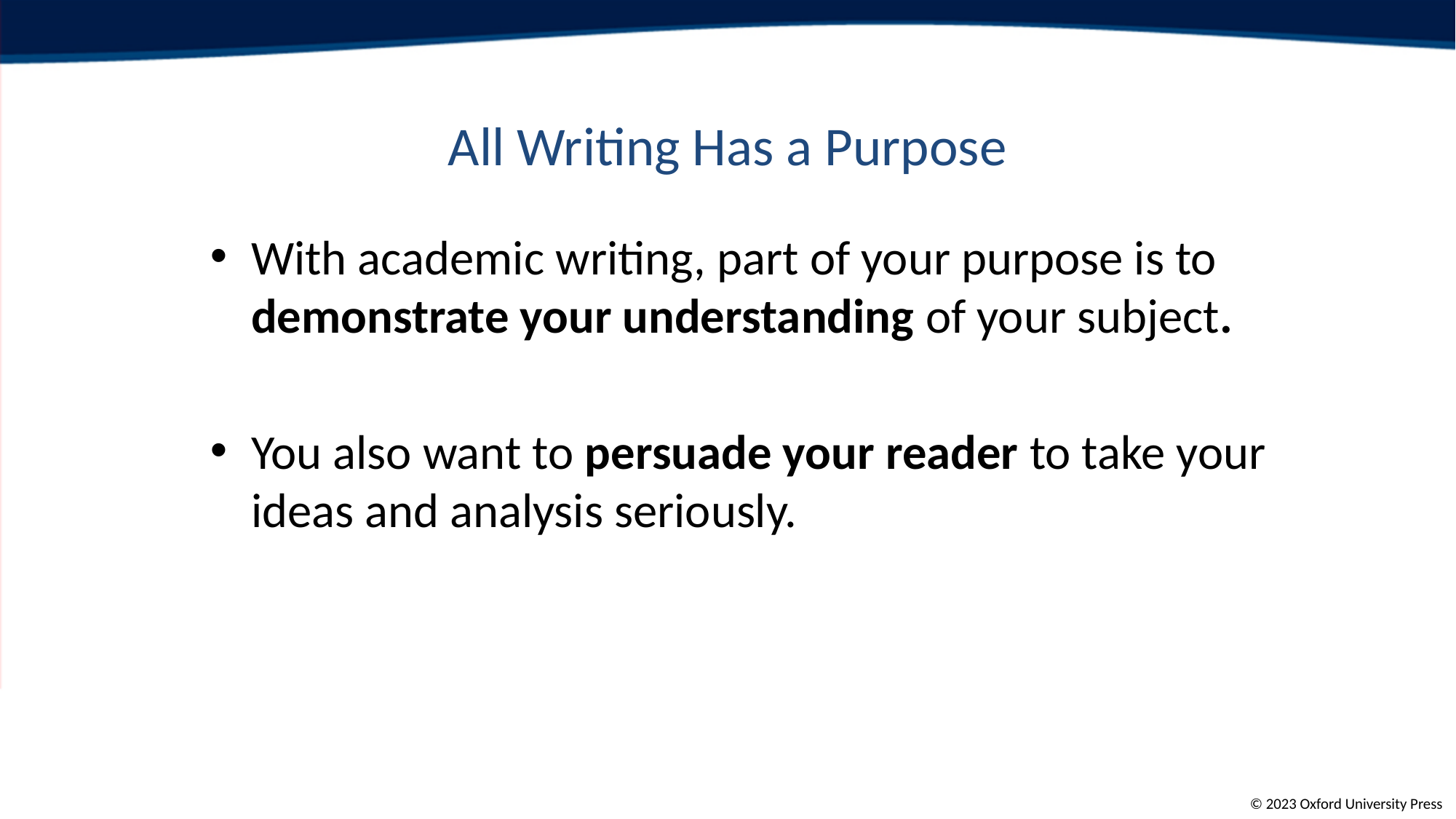

# All Writing Has a Purpose
With academic writing, part of your purpose is to demonstrate your understanding of your subject.

You also want to persuade your reader to take your ideas and analysis seriously.